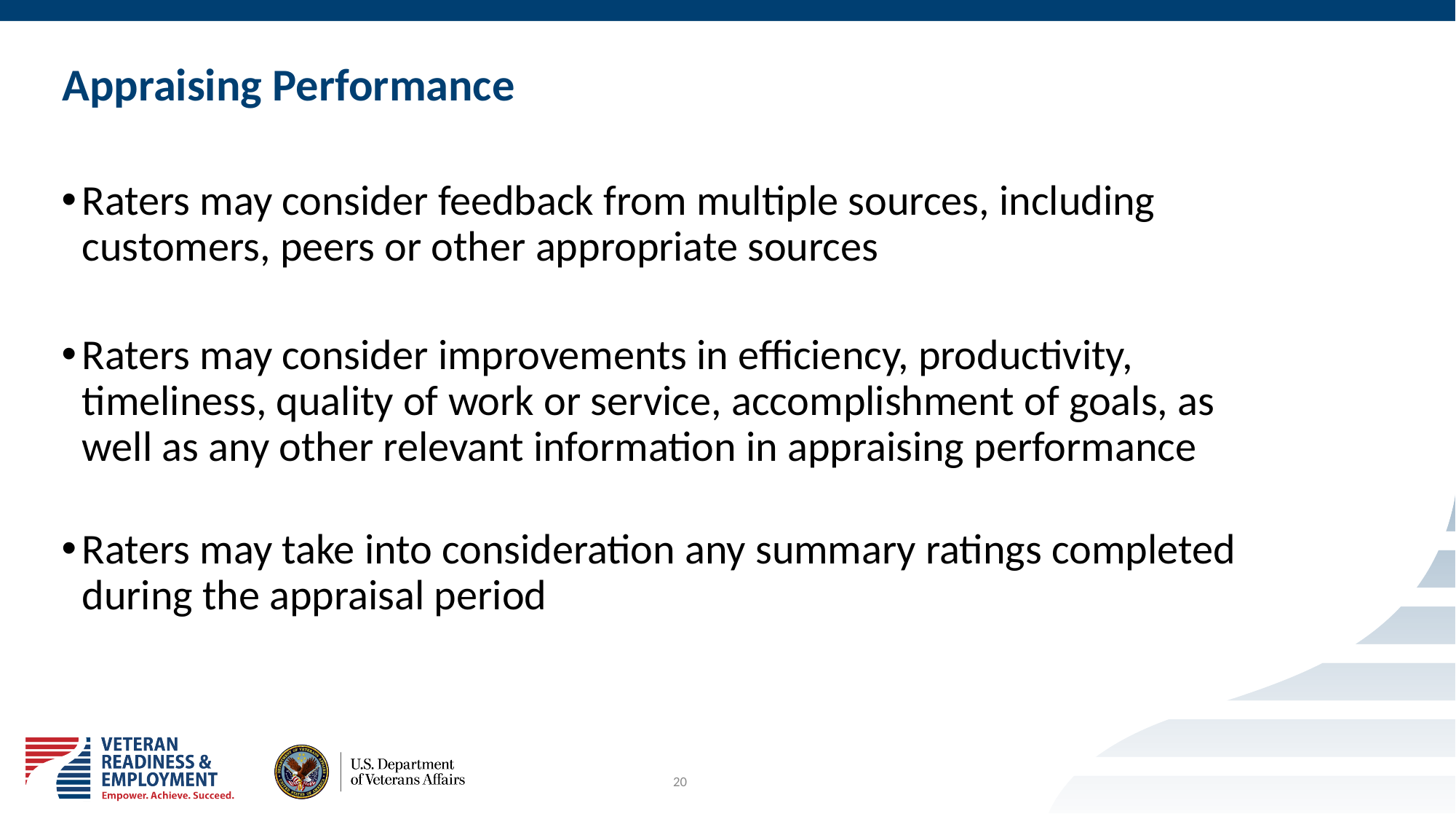

# Appraising Performance
Raters may consider feedback from multiple sources, including customers, peers or other appropriate sources
Raters may consider improvements in efficiency, productivity, timeliness, quality of work or service, accomplishment of goals, as well as any other relevant information in appraising performance
Raters may take into consideration any summary ratings completed during the appraisal period
20